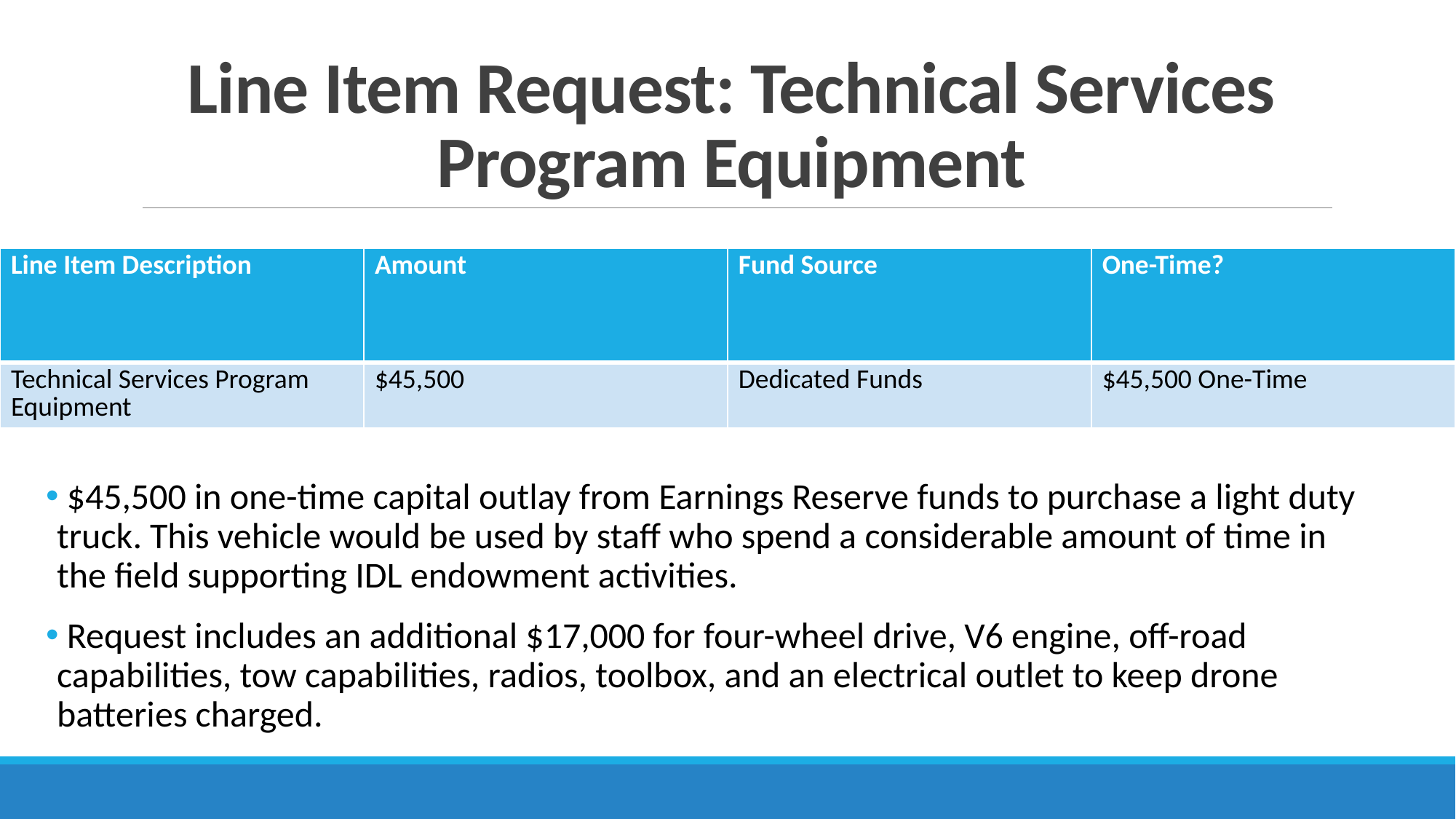

# Line Item Request: Technical Services Program Equipment

 $45,500 in one-time capital outlay from Earnings Reserve funds to purchase a light duty truck. This vehicle would be used by staff who spend a considerable amount of time in
the field supporting IDL endowment activities.
 Request includes an additional $17,000 for four-wheel drive, V6 engine, off-road capabilities, tow capabilities, radios, toolbox, and an electrical outlet to keep drone batteries charged.
| Line Item Description | Amount | Fund Source | One-Time? |
| --- | --- | --- | --- |
| Technical Services Program Equipment | $45,500 | Dedicated Funds | $45,500 One-Time |